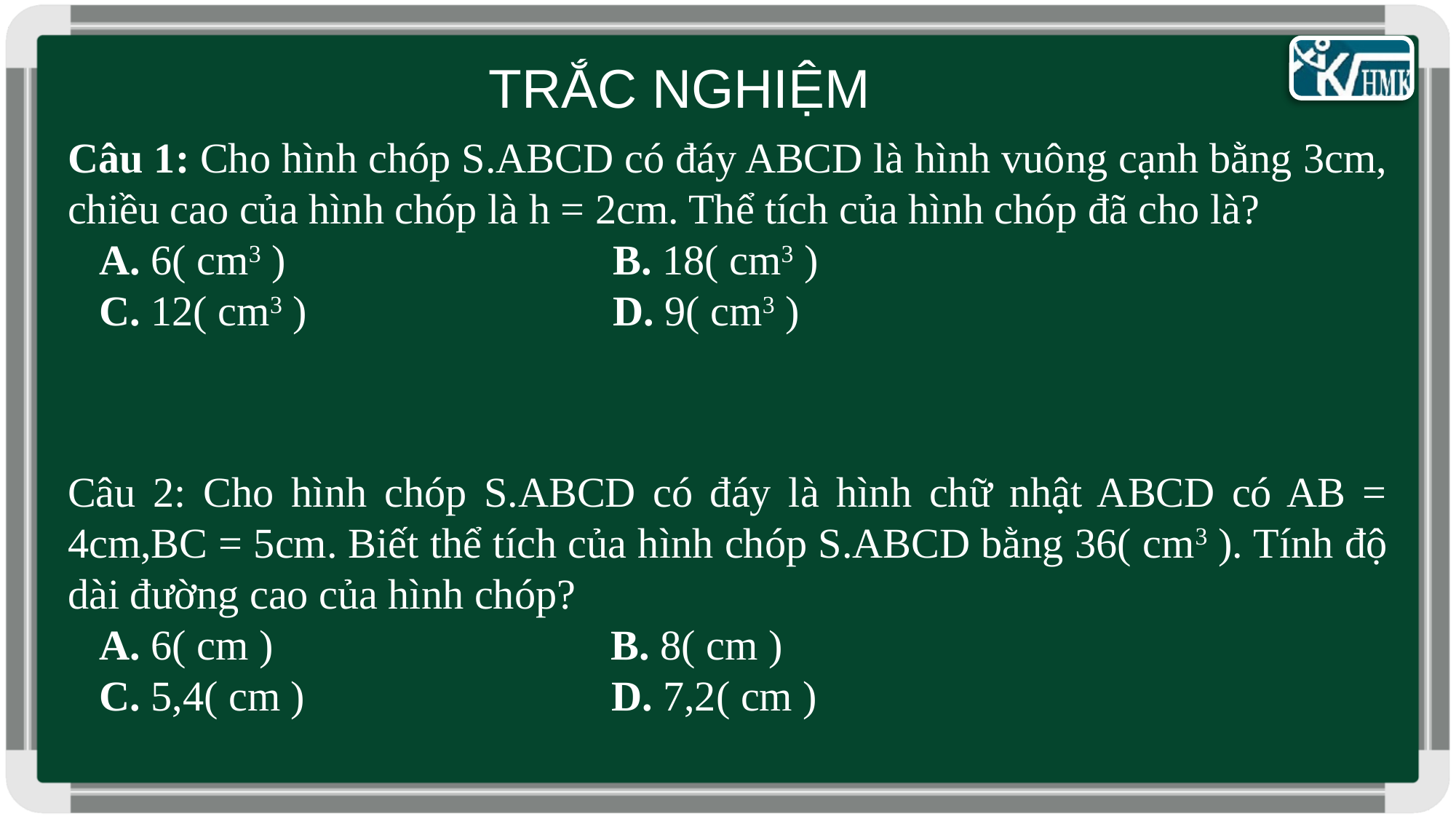

TRẮC NGHIỆM
Câu 1: Cho hình chóp S.ABCD có đáy ABCD là hình vuông cạnh bằng 3cm, chiều cao của hình chóp là h = 2cm. Thể tích của hình chóp đã cho là?
   A. 6( cm3 )                               B. 18( cm3 )
   C. 12( cm3 )                             D. 9( cm3 )
Câu 2: Cho hình chóp S.ABCD có đáy là hình chữ nhật ABCD có AB = 4cm,BC = 5cm. Biết thể tích của hình chóp S.ABCD bằng 36( cm3 ). Tính độ dài đường cao của hình chóp?
   A. 6( cm )                                B. 8( cm )
   C. 5,4( cm )                             D. 7,2( cm )